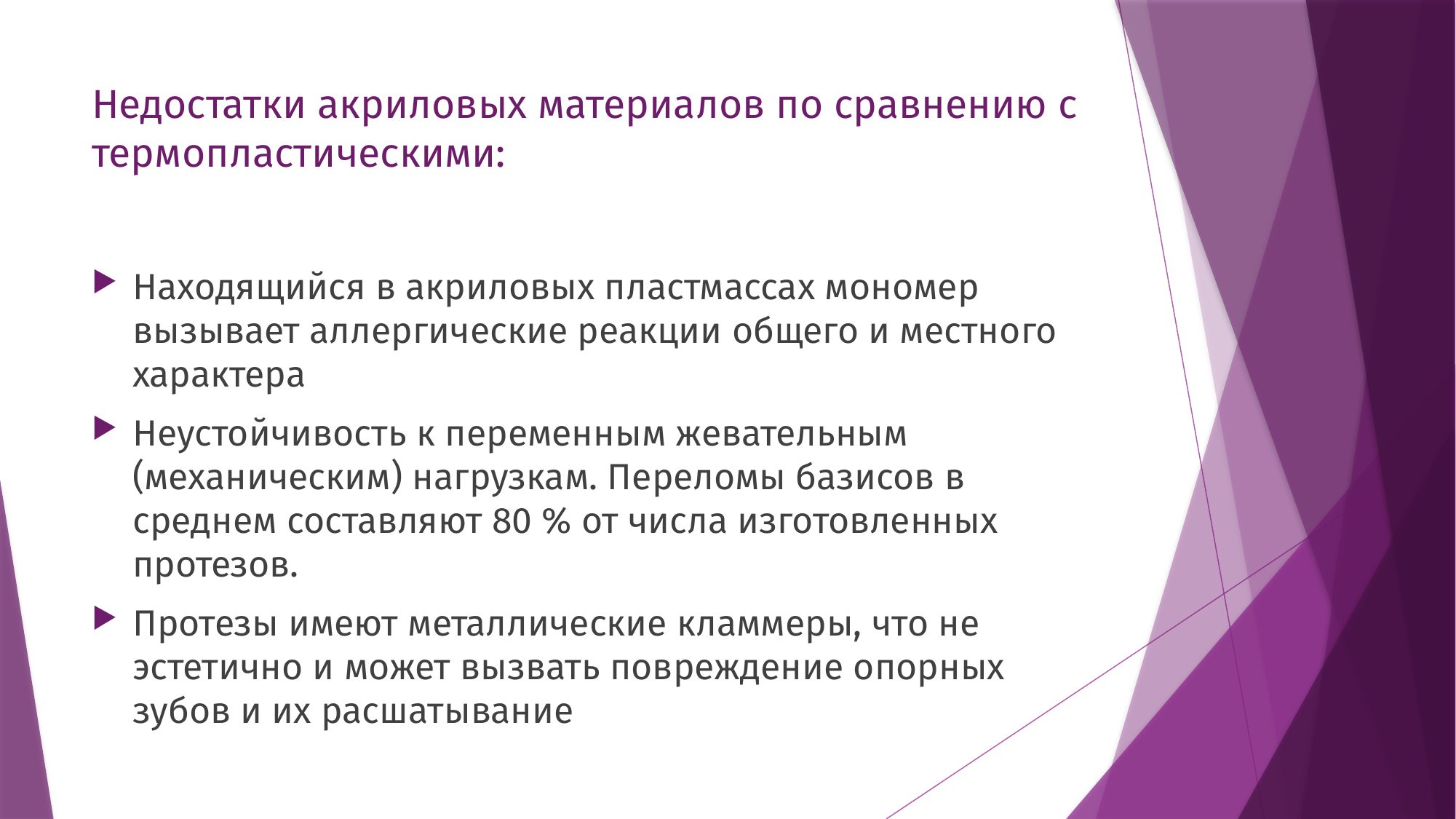

# Недостатки акриловых материалов по сравнению с термопластическими:
Находящийся в акриловых пластмассах мономер вызывает аллергические реакции общего и местного характера
Неустойчивость к переменным жевательным (механическим) нагрузкам. Переломы базисов в среднем составляют 80 % от числа изготовленных протезов.
Протезы имеют металлические кламмеры, что не эстетично и может вызвать повреждение опорных зубов и их расшатывание